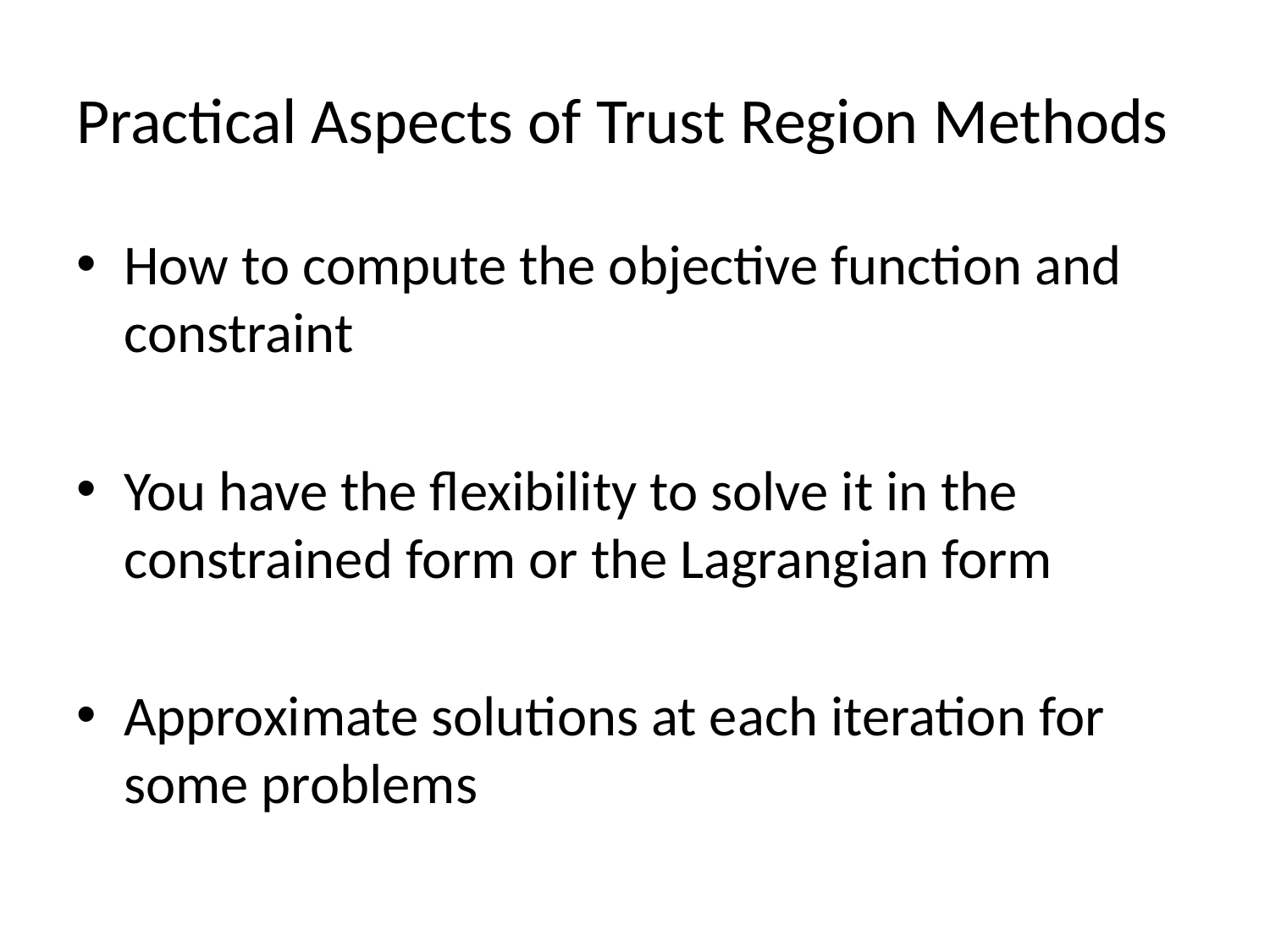

# Practical Aspects of Trust Region Methods
How to compute the objective function and constraint

You have the flexibility to solve it in the constrained form or the Lagrangian form

Approximate solutions at each iteration for some problems